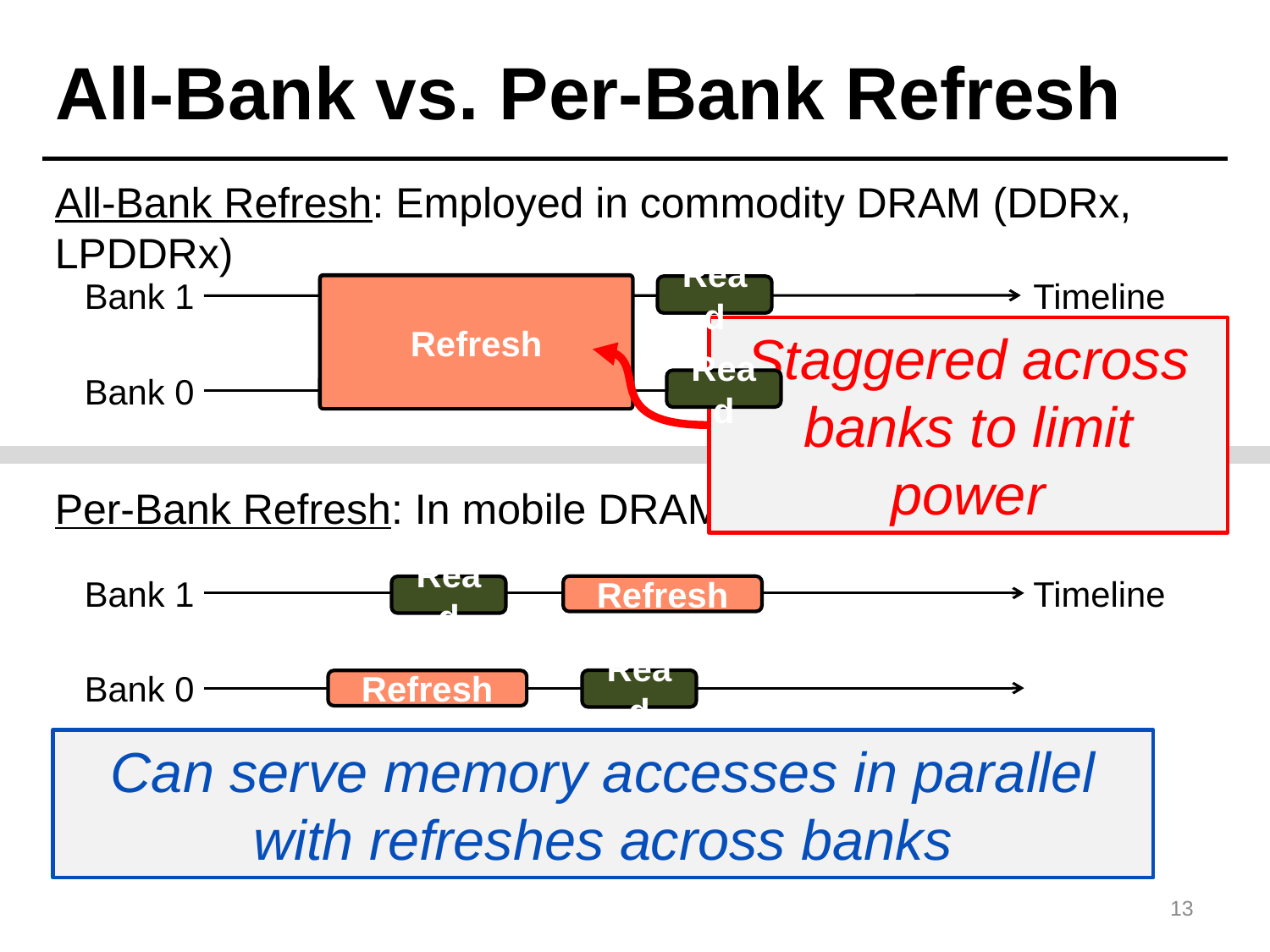

# All-Bank vs. Per-Bank Refresh
All-Bank Refresh: Employed in commodity DRAM (DDRx, LPDDRx)
Bank 1
Timeline
Bank 0

Refresh
Read
Read
Refresh
Staggered across banks to limit power
Refresh
Per-Bank Refresh: In mobile DRAM (LPDDRx)
Bank 1
Timeline
Bank 0
Refresh
Refresh
Read
Read
Shorter tRefLatency than that of all-bank refresh
More frequent refreshes (shorter tRefPeriod)
Can serve memory accesses in parallel with refreshes across banks
13